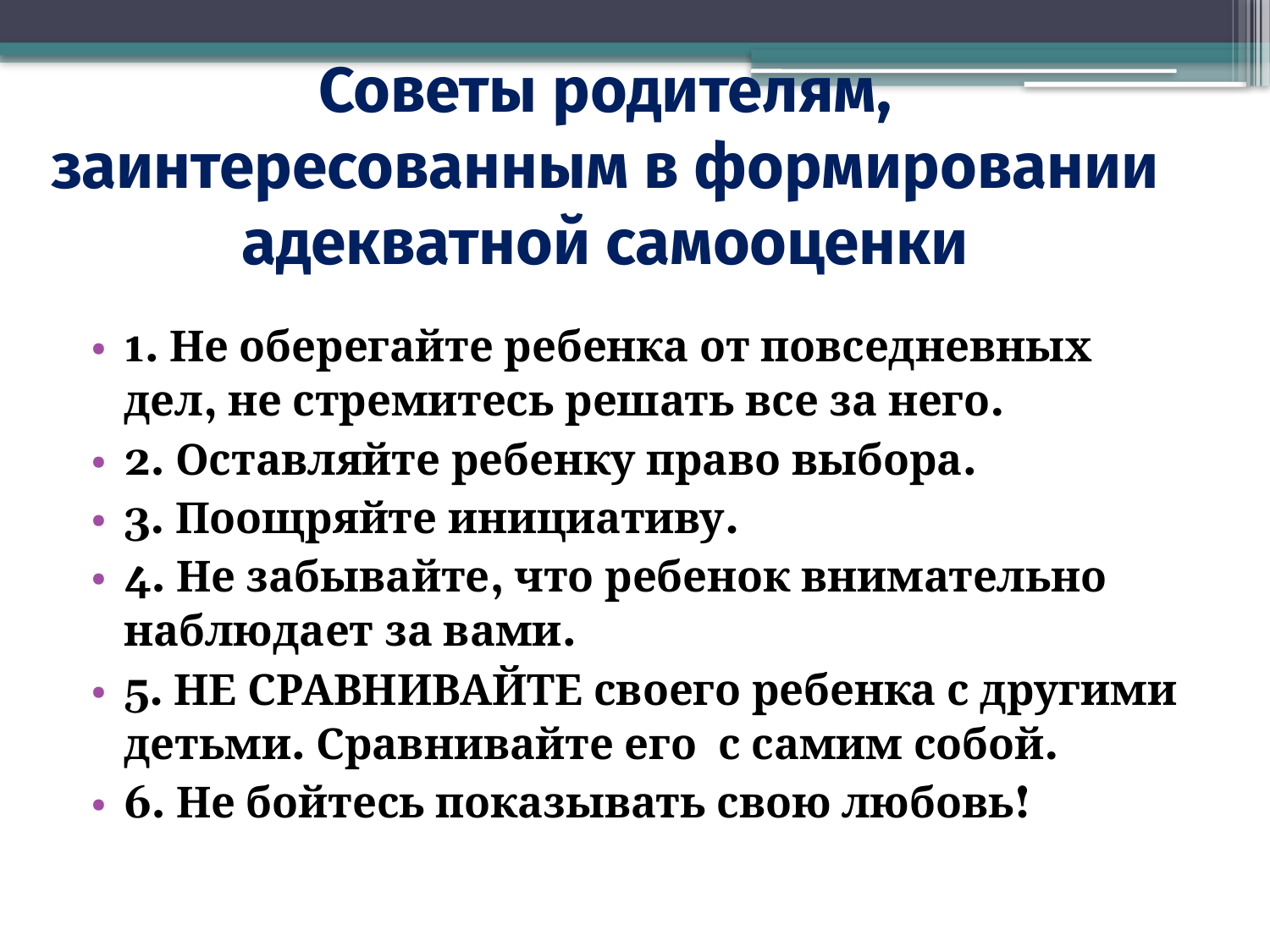

# Советы родителям, заинтересованным в формировании адекватной самооценки
1. Не оберегайте ребенка от повседневных дел, не стремитесь решать все за него.
2. Оставляйте ребенку право выбора.
3. Поощряйте инициативу.
4. Не забывайте, что ребенок внимательно наблюдает за вами.
5. НЕ СРАВНИВАЙТЕ своего ребенка с другими детьми. Сравнивайте его  с самим собой.
6. Не бойтесь показывать свою любовь!